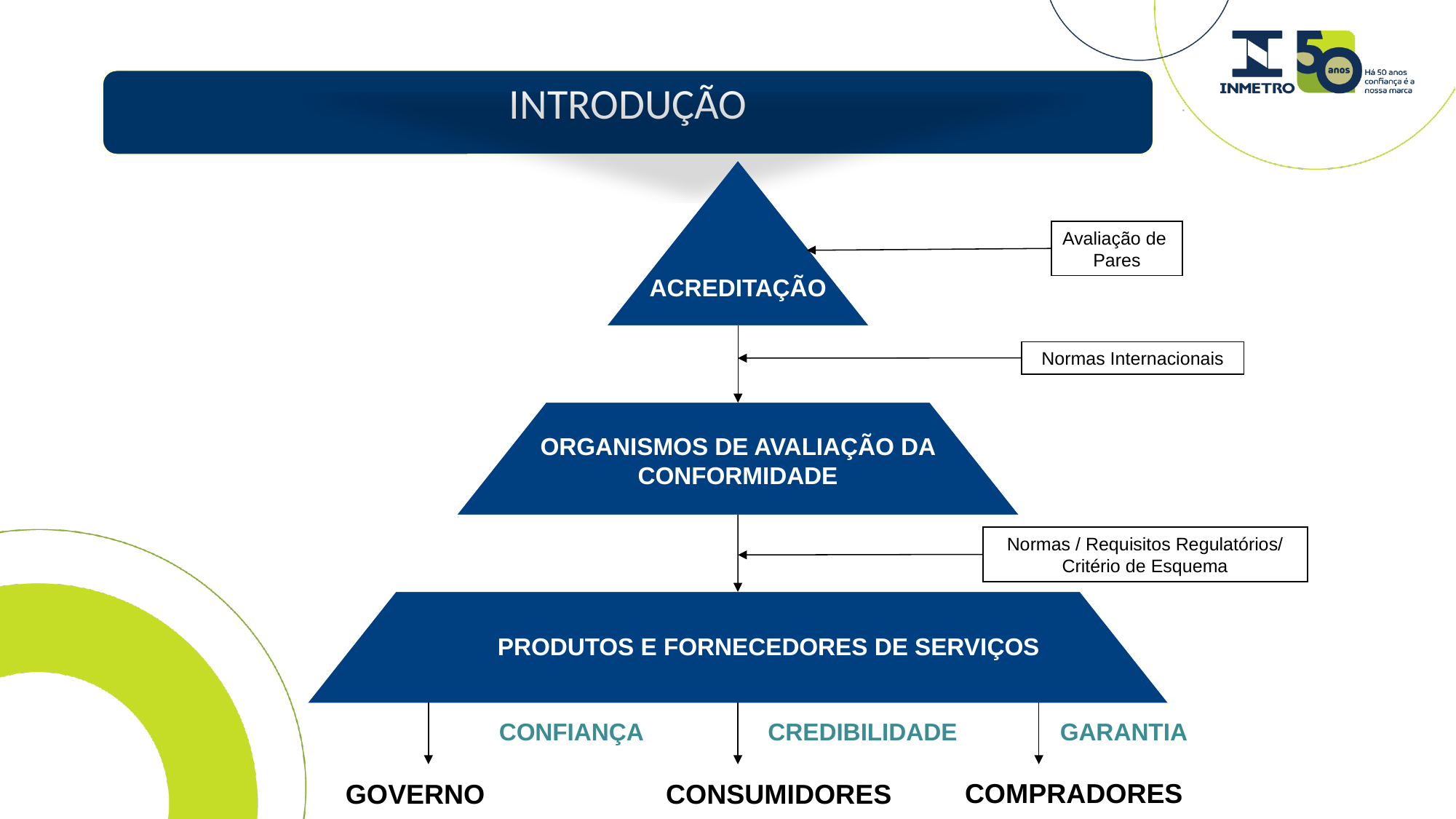

# INTRODUÇÃO

Avaliação de
Pares

ACREDITAÇÃO

Normas Internacionais
ORGANISMOS DE AVALIAÇÃO DA CONFORMIDADE

Normas / Requisitos Regulatórios/ Critério de Esquema
PRODUTOS E FORNECEDORES DE SERVIÇOS
CONFIANÇA
CREDIBILIDADE
GARANTIA
COMPRADORES
GOVERNO
CONSUMIDORES